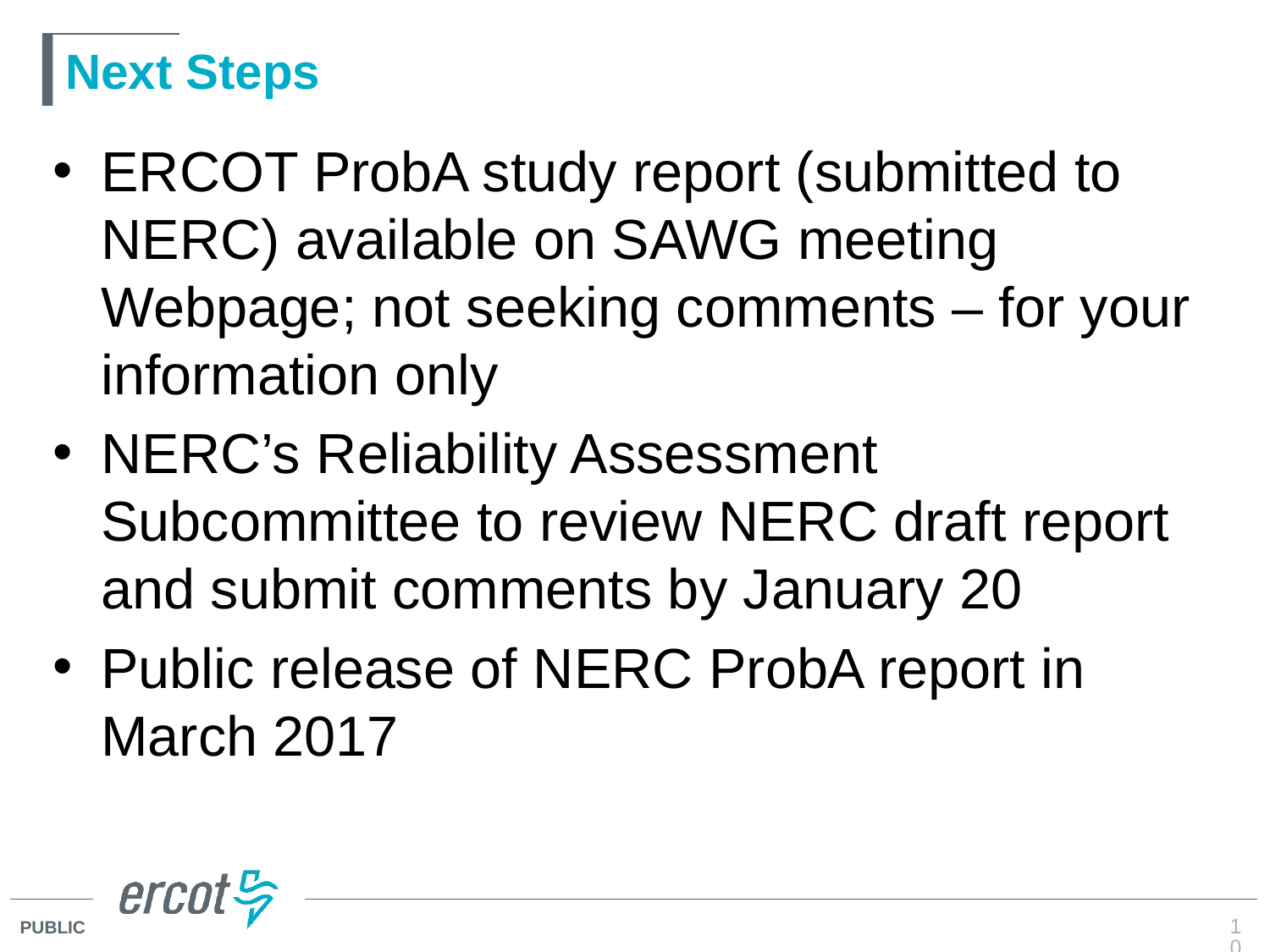

# Next Steps
ERCOT ProbA study report (submitted to NERC) available on SAWG meeting Webpage; not seeking comments – for your information only
NERC’s Reliability Assessment Subcommittee to review NERC draft report and submit comments by January 20
Public release of NERC ProbA report in March 2017

10